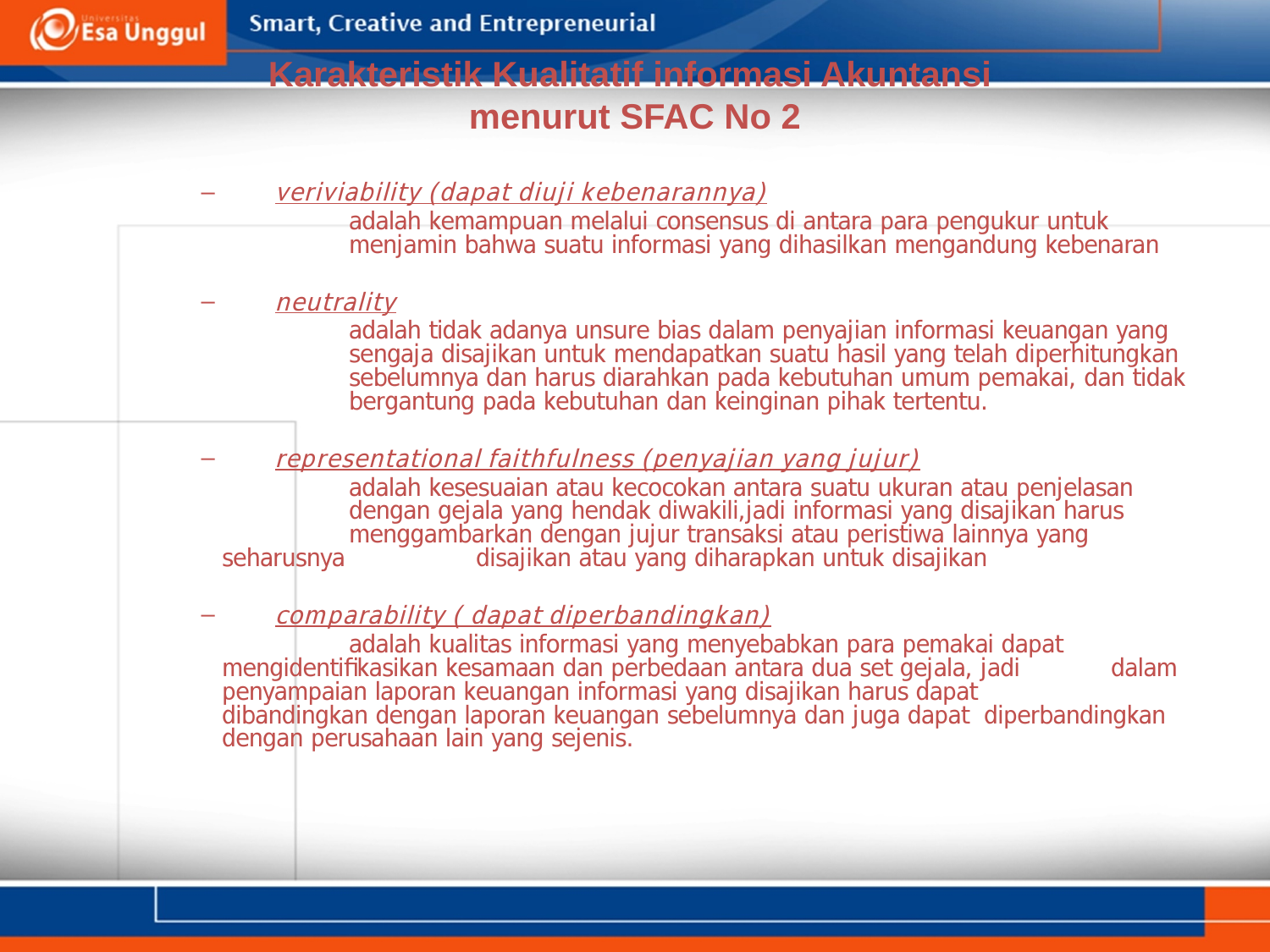

# Karakteristik Kualitatif informasi Akuntansi menurut SFAC No 2
veriviability (dapat diuji kebenarannya)
		adalah kemampuan melalui consensus di antara para pengukur untuk 	menjamin bahwa suatu informasi yang dihasilkan mengandung kebenaran

neutrality
		adalah tidak adanya unsure bias dalam penyajian informasi keuangan yang 	sengaja disajikan untuk mendapatkan suatu hasil yang telah diperhitungkan 	sebelumnya dan harus diarahkan pada kebutuhan umum pemakai, dan tidak 	bergantung pada kebutuhan dan keinginan pihak tertentu.

representational faithfulness (penyajian yang jujur)
		adalah kesesuaian atau kecocokan antara suatu ukuran atau penjelasan 	dengan gejala yang hendak diwakili,jadi informasi yang disajikan harus 	menggambarkan dengan jujur transaksi atau peristiwa lainnya yang 	seharusnya 	disajikan atau yang diharapkan untuk disajikan

comparability ( dapat diperbandingkan)
		adalah kualitas informasi yang menyebabkan para pemakai dapat 	mengidentifikasikan kesamaan dan perbedaan antara dua set gejala, jadi 	dalam penyampaian laporan keuangan informasi yang disajikan harus dapat 	dibandingkan dengan laporan keuangan sebelumnya dan juga dapat 	diperbandingkan dengan perusahaan lain yang sejenis.